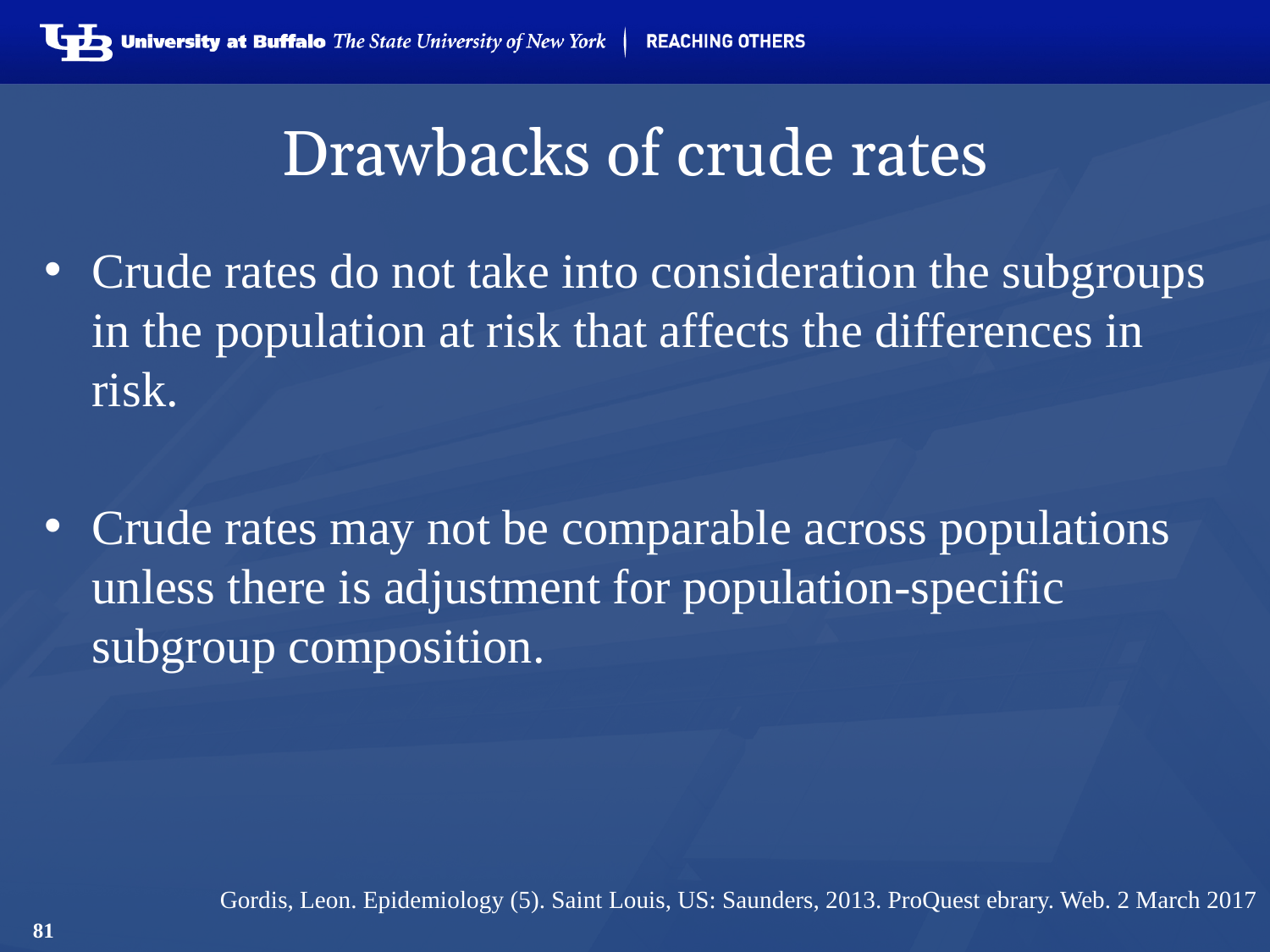

# Drawbacks of crude rates
Crude rates do not take into consideration the subgroups in the population at risk that affects the differences in risk.

Crude rates may not be comparable across populations unless there is adjustment for population-specific subgroup composition.

Gordis, Leon. Epidemiology (5). Saint Louis, US: Saunders, 2013. ProQuest ebrary. Web. 2 March 2017
81